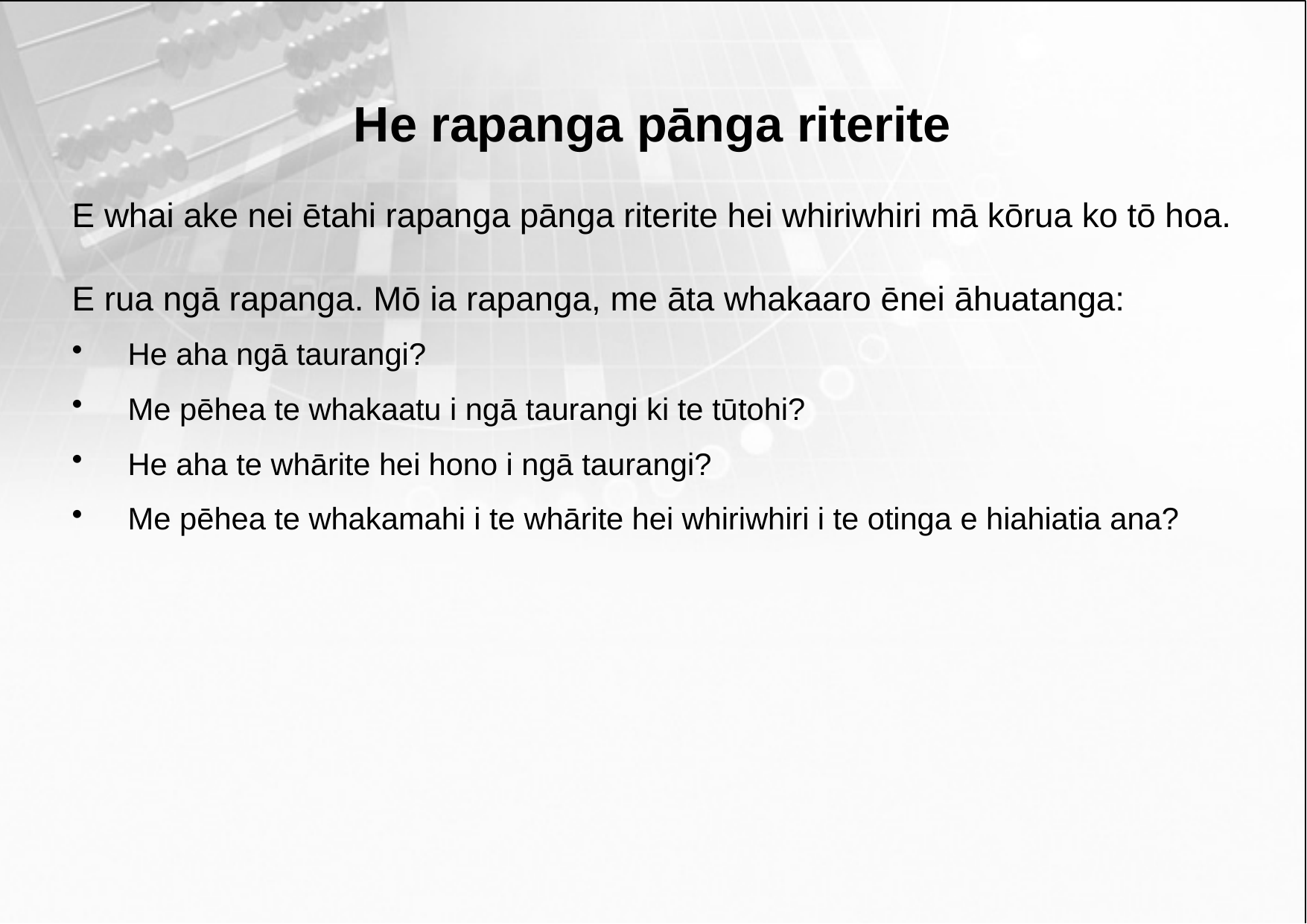

# He rapanga pānga riterite
E whai ake nei ētahi rapanga pānga riterite hei whiriwhiri mā kōrua ko tō hoa.

E rua ngā rapanga. Mō ia rapanga, me āta whakaaro ēnei āhuatanga:
He aha ngā taurangi?
Me pēhea te whakaatu i ngā taurangi ki te tūtohi?
He aha te whārite hei hono i ngā taurangi?
Me pēhea te whakamahi i te whārite hei whiriwhiri i te otinga e hiahiatia ana?